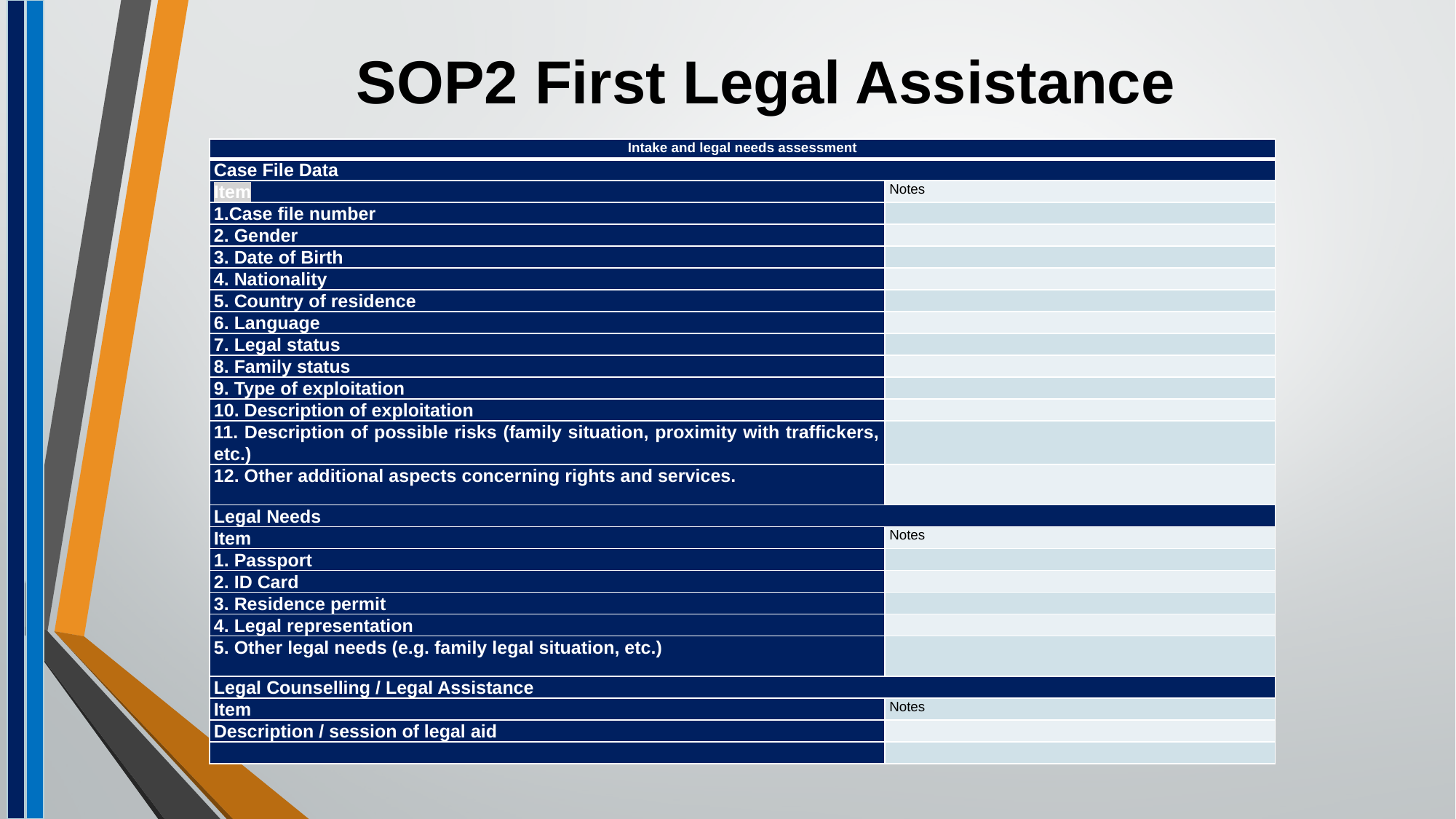

# SOP2 First Legal Assistance
| Intake and legal needs assessment |  |
| --- | --- |
| Case File Data |  |
| Item | Notes |
| 1.Case file number |  |
| 2. Gender |  |
| 3. Date of Birth |  |
| 4. Nationality |  |
| 5. Country of residence |  |
| 6. Language |  |
| 7. Legal status |  |
| 8. Family status |  |
| 9. Type of exploitation |  |
| 10. Description of exploitation |  |
| 11. Description of possible risks (family situation, proximity with traffickers, etc.) |  |
| 12. Other additional aspects concerning rights and services. |  |
| Legal Needs |  |
| Item | Notes |
| 1. Passport |  |
| 2. ID Card |  |
| 3. Residence permit |  |
| 4. Legal representation |  |
| 5. Other legal needs (e.g. family legal situation, etc.) |  |
| Legal Counselling / Legal Assistance |  |
| Item | Notes |
| Description / session of legal aid |  |
|  |  |